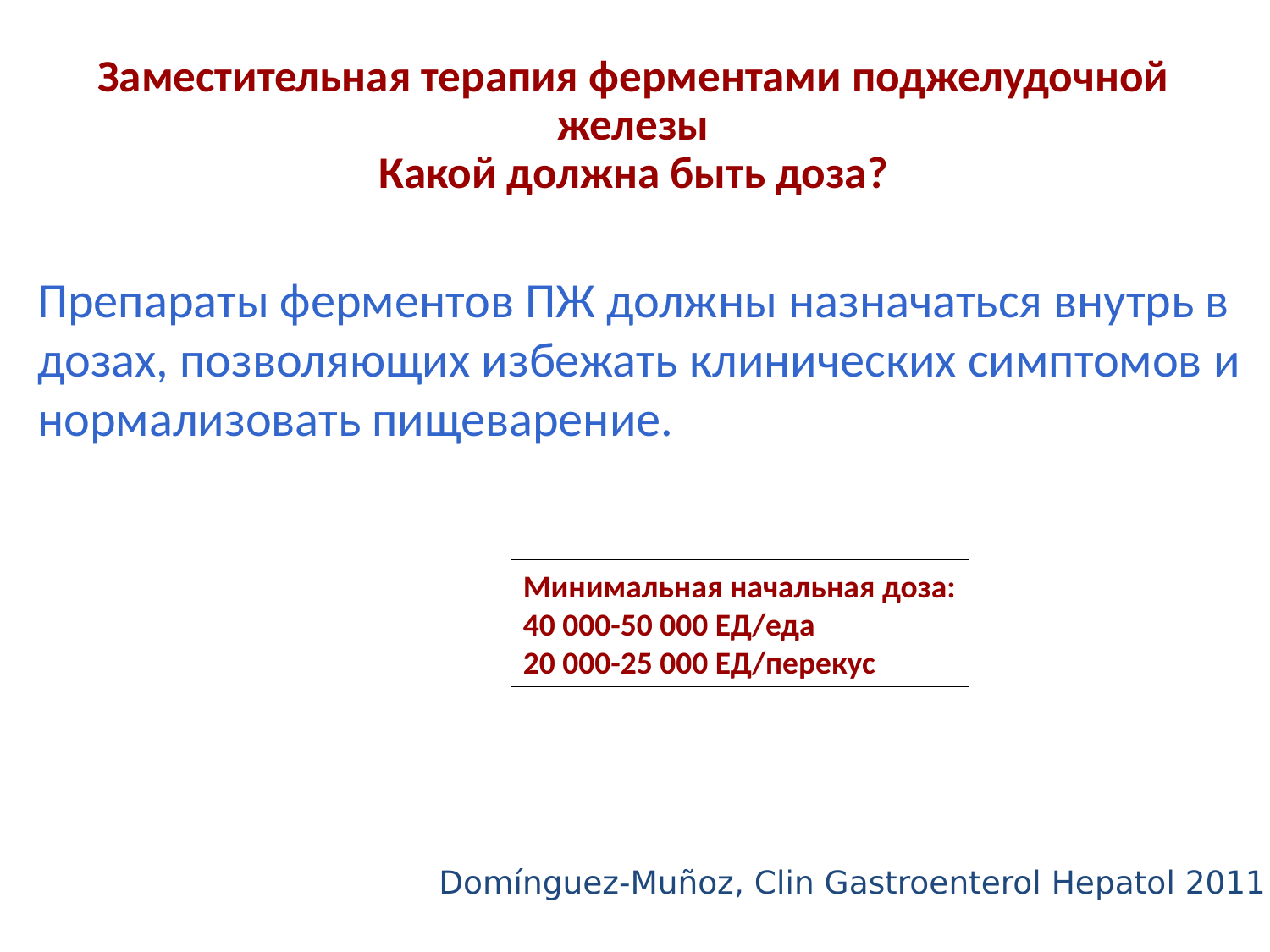

Заместительная терапия ферментами поджелудочной железы
Какой должна быть доза?
Препараты ферментов ПЖ должны назначаться внутрь в дозах, позволяющих избежать клинических симптомов и нормализовать пищеварение.

Минимальная начальная доза:
40 000-50 000 ЕД/еда
20 000-25 000 ЕД/перекус
Domínguez-Muñoz, Clin Gastroenterol Hepatol 2011